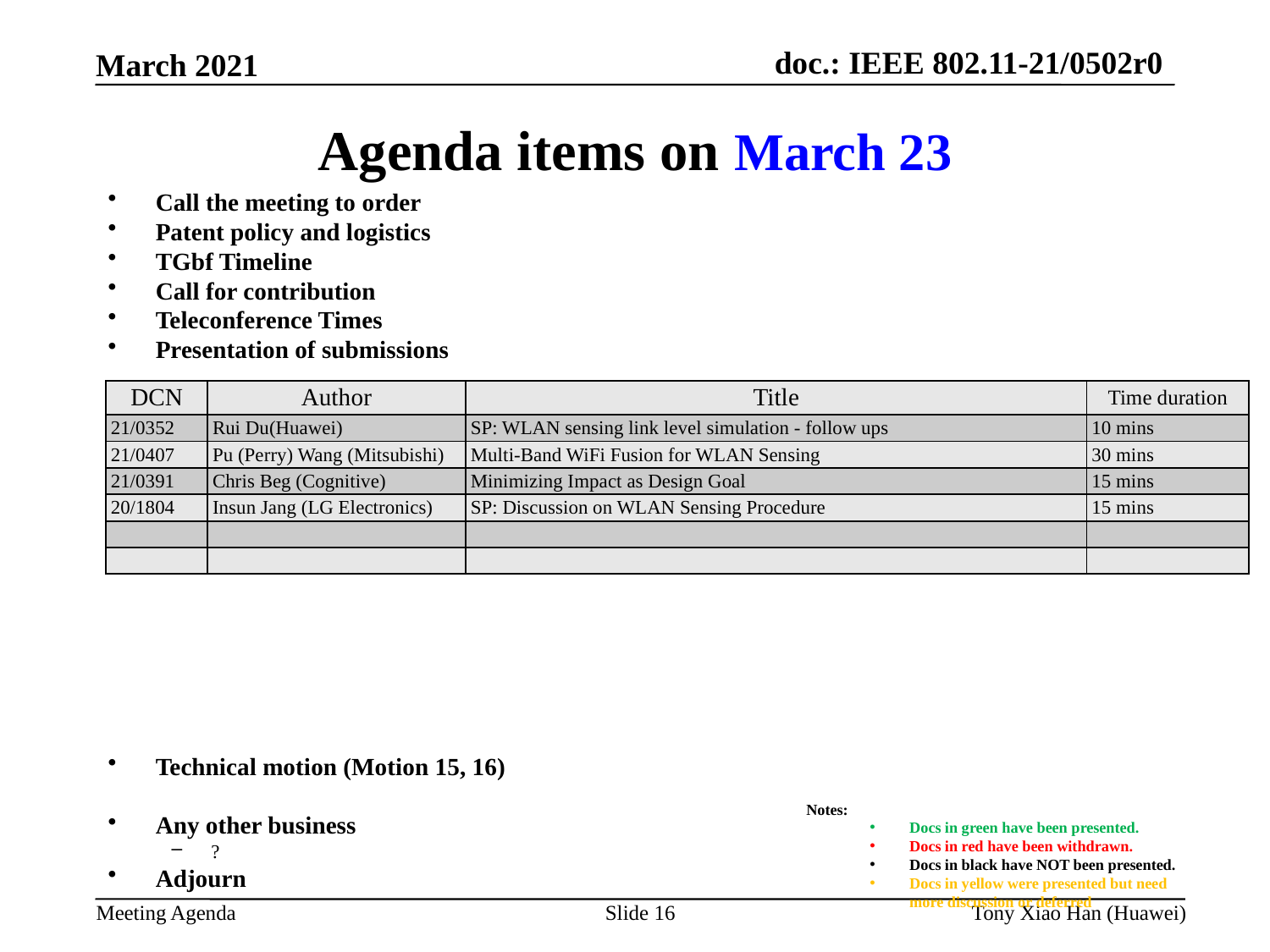

Agenda items on March 23
Call the meeting to order
Patent policy and logistics
TGbf Timeline
Call for contribution
Teleconference Times
Presentation of submissions

Technical motion (Motion 15, 16)

Any other business
?
Adjourn
| DCN | Author | Title | Time duration |
| --- | --- | --- | --- |
| 21/0352 | Rui Du(Huawei) | SP: WLAN sensing link level simulation - follow ups | 10 mins |
| 21/0407 | Pu (Perry) Wang (Mitsubishi) | Multi-Band WiFi Fusion for WLAN Sensing | 30 mins |
| 21/0391 | Chris Beg (Cognitive) | Minimizing Impact as Design Goal | 15 mins |
| 20/1804 | Insun Jang (LG Electronics) | SP: Discussion on WLAN Sensing Procedure | 15 mins |
|  |  |  |  |
|  |  |  |  |
Notes:
Docs in green have been presented.
Docs in red have been withdrawn.
Docs in black have NOT been presented.
Docs in yellow were presented but need more discussion or deferred
Slide 16
Tony Xiao Han (Huawei)